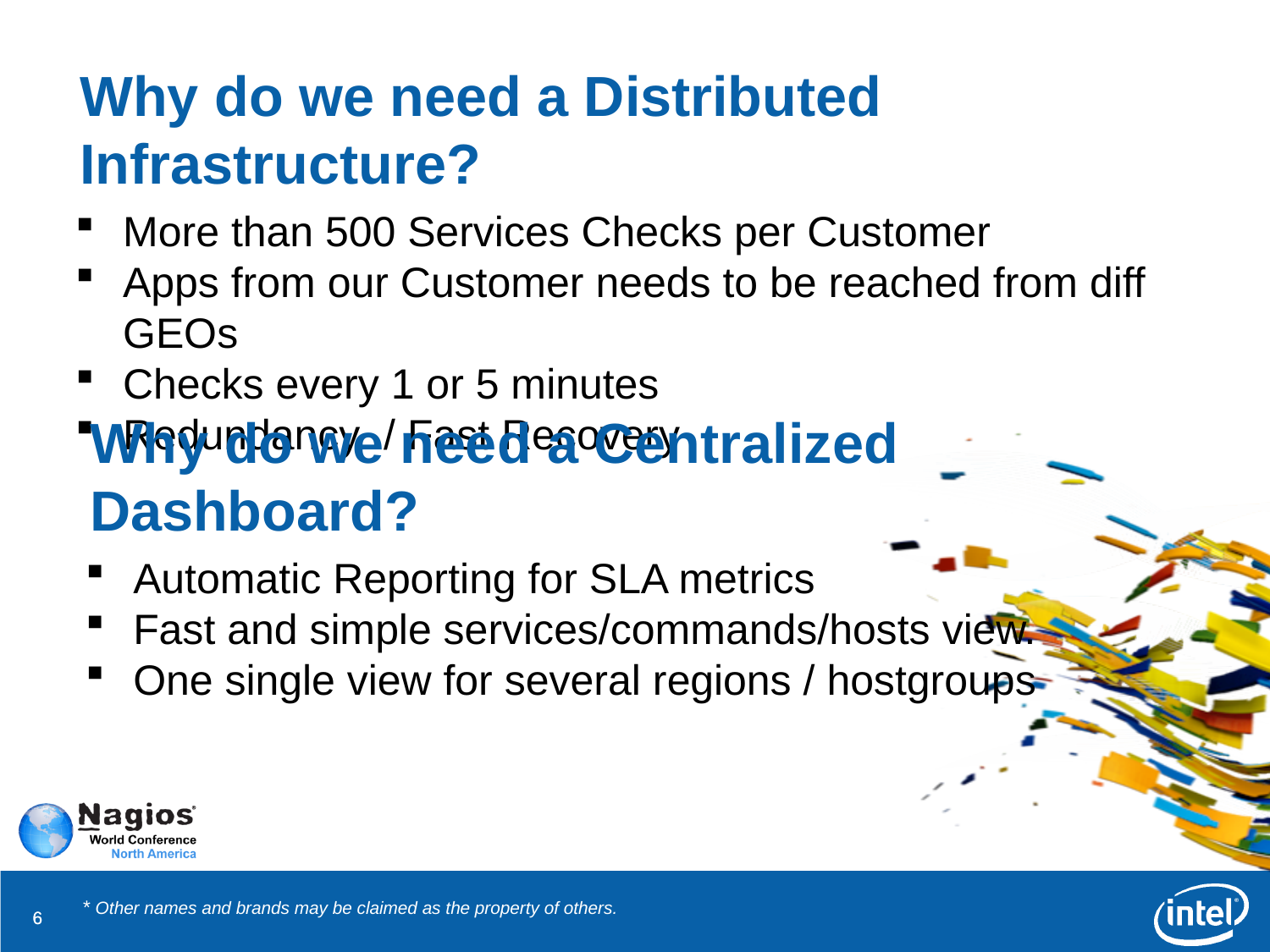

# Why do we need a Distributed Infrastructure?
More than 500 Services Checks per Customer
Apps from our Customer needs to be reached from diff GEOs
Checks every 1 or 5 minutes
Redundancy  / Fast Recovery
Why do we need a Centralized Dashboard?
Automatic Reporting for SLA metrics
Fast and simple services/commands/hosts view.
One single view for several regions / hostgroups